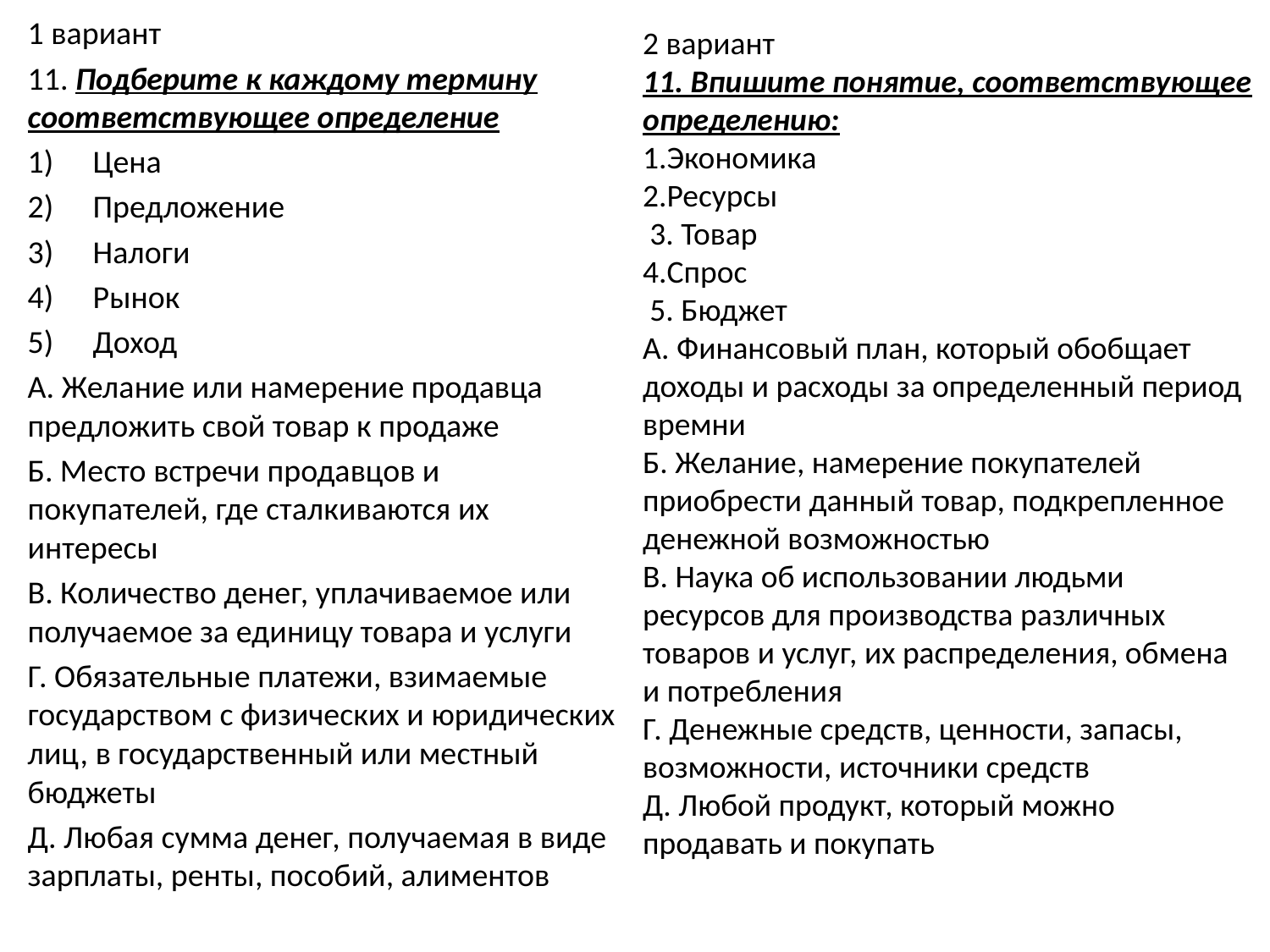

1 вариант
11. Подберите к каждому термину соответствующее определение
Цена
Предложение
Налоги
Рынок
Доход
А. Желание или намерение продавца предложить свой товар к продаже
Б. Место встречи продавцов и покупателей, где сталкиваются их интересы
В. Количество денег, уплачиваемое или получаемое за единицу товара и услуги
Г. Обязательные платежи, взимаемые государством с физических и юридических лиц, в государственный или местный бюджеты
Д. Любая сумма денег, получаемая в виде зарплаты, ренты, пособий, алиментов
2 вариант
11. Впишите понятие, соответствующее определению:
1.Экономика
2.Ресурсы
 3. Товар
4.Спрос
 5. Бюджет
А. Финансовый план, который обобщает доходы и расходы за определенный период времни
Б. Желание, намерение покупателей приобрести данный товар, подкрепленное денежной возможностью
В. Наука об использовании людьми ресурсов для производства различных товаров и услуг, их распределения, обмена и потребления
Г. Денежные средств, ценности, запасы, возможности, источники средств
Д. Любой продукт, который можно продавать и покупать